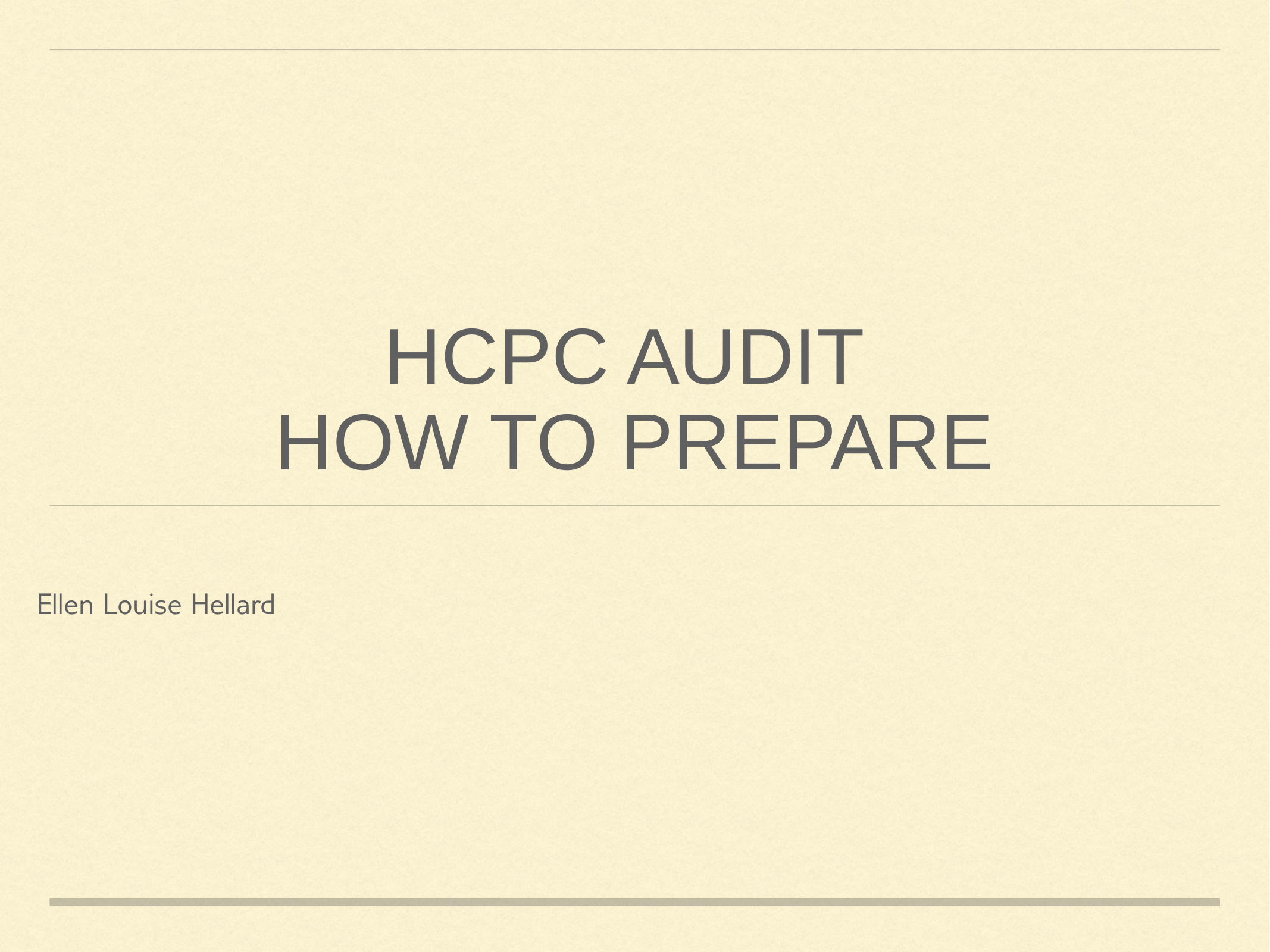

# HCPC AUDIT
How to prepare
Ellen Louise Hellard